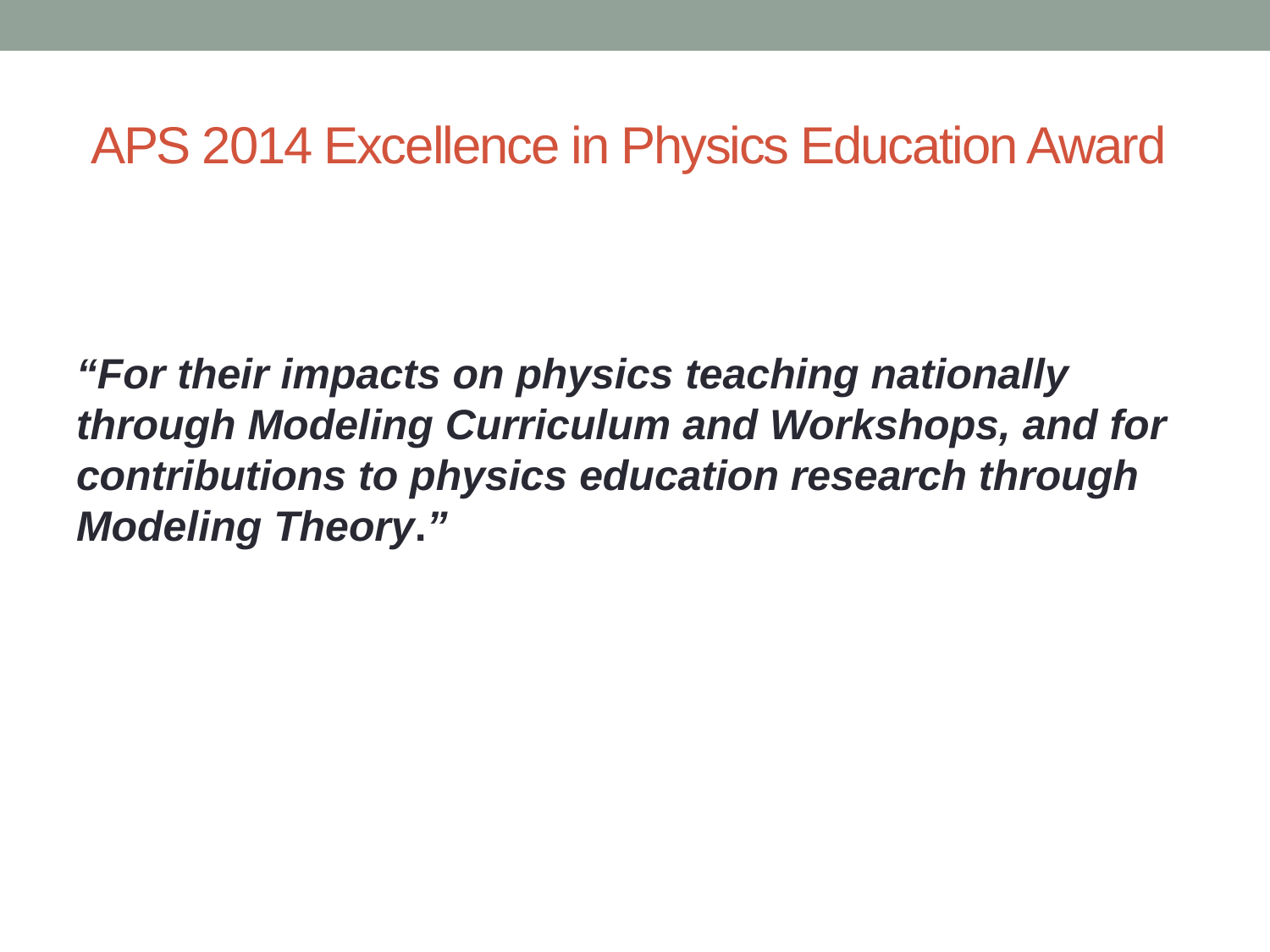

# APS 2014 Excellence in Physics Education Award

“For their impacts on physics teaching nationally through Modeling Curriculum and Workshops, and for contributions to physics education research through Modeling Theory.”